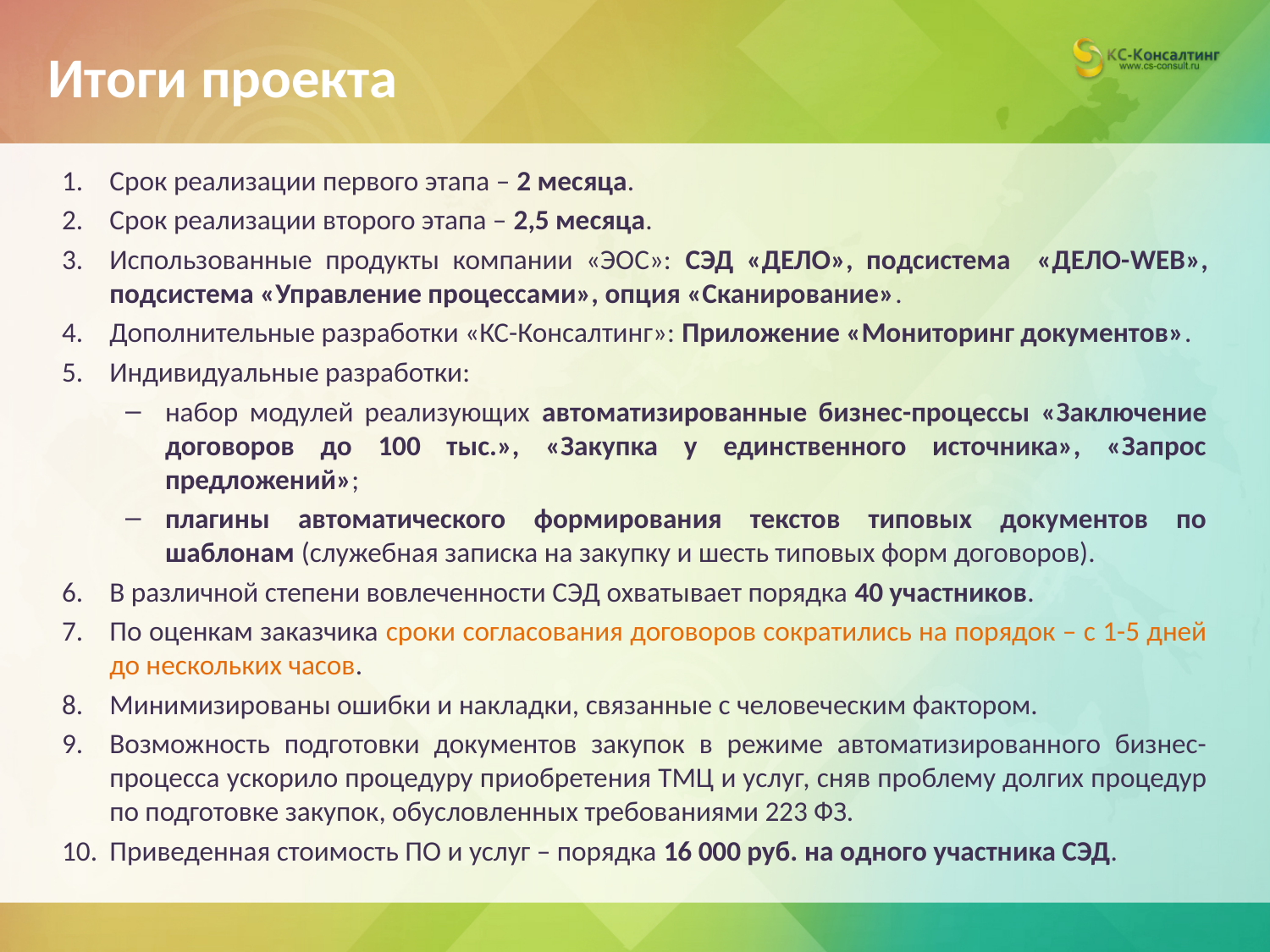

# Итоги проекта
Срок реализации первого этапа – 2 месяца.
Срок реализации второго этапа – 2,5 месяца.
Использованные продукты компании «ЭОС»: СЭД «ДЕЛО», подсистема  «ДЕЛО-WEB», подсистема «Управление процессами», опция «Сканирование».
Дополнительные разработки «КС-Консалтинг»: Приложение «Мониторинг документов».
Индивидуальные разработки:
набор модулей реализующих автоматизированные бизнес-процессы «Заключение договоров до 100 тыс.», «Закупка у единственного источника», «Запрос предложений»;
плагины автоматического формирования текстов типовых документов по шаблонам (служебная записка на закупку и шесть типовых форм договоров).
В различной степени вовлеченности СЭД охватывает порядка 40 участников.
По оценкам заказчика сроки согласования договоров сократились на порядок – с 1-5 дней до нескольких часов.
Минимизированы ошибки и накладки, связанные с человеческим фактором.
Возможность подготовки документов закупок в режиме автоматизированного бизнес-процесса ускорило процедуру приобретения ТМЦ и услуг, сняв проблему долгих процедур по подготовке закупок, обусловленных требованиями 223 ФЗ.
Приведенная стоимость ПО и услуг – порядка 16 000 руб. на одного участника СЭД.